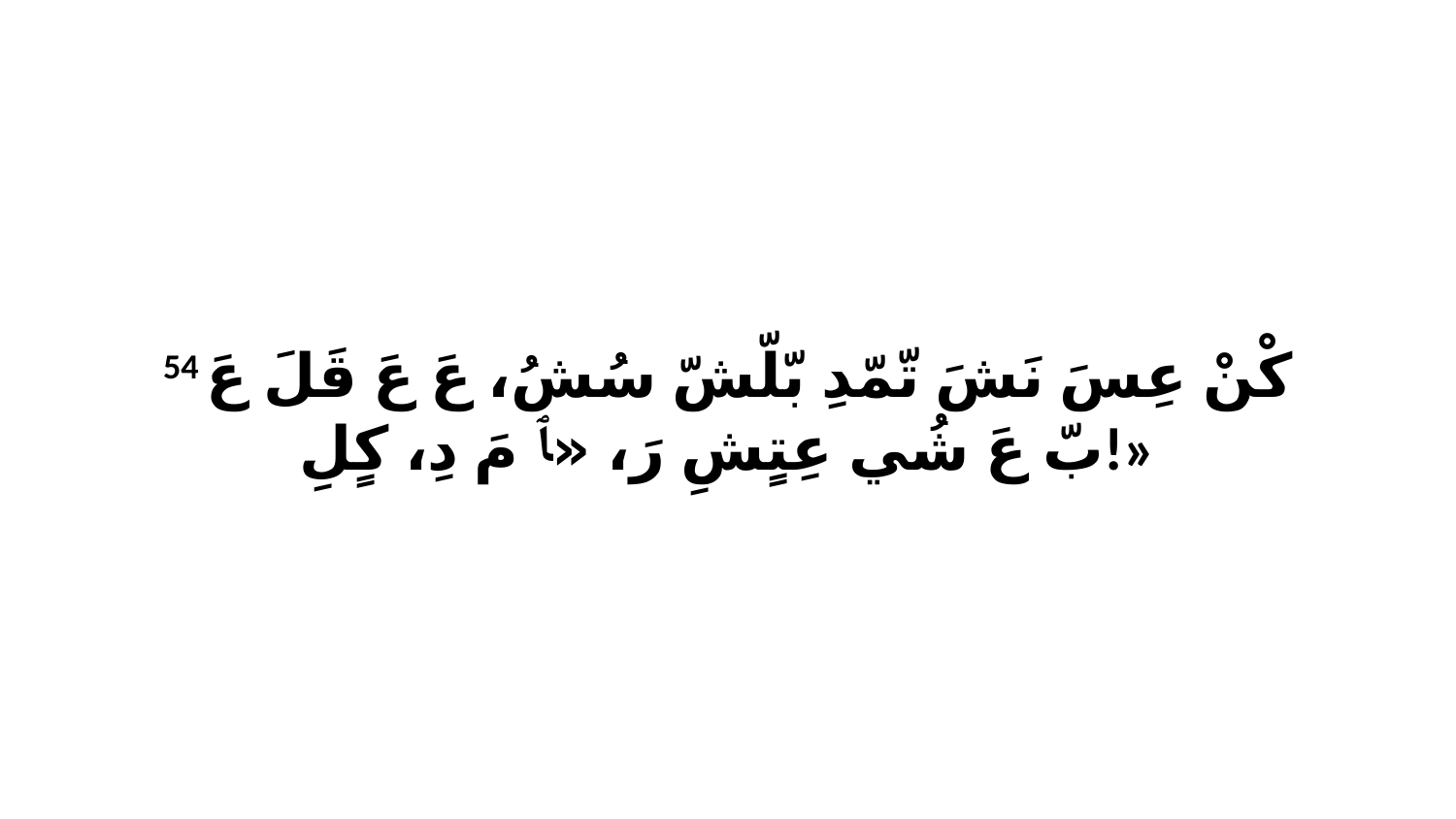

54 كْنْ عِسَ نَشَ تّمّدِ بّلّشّ سُشُ، عَ عَ قَلَ عَ بّ عَ شُي عِتٍشِ رَ، «ﭑ مَ دِ، كٍلِ!»